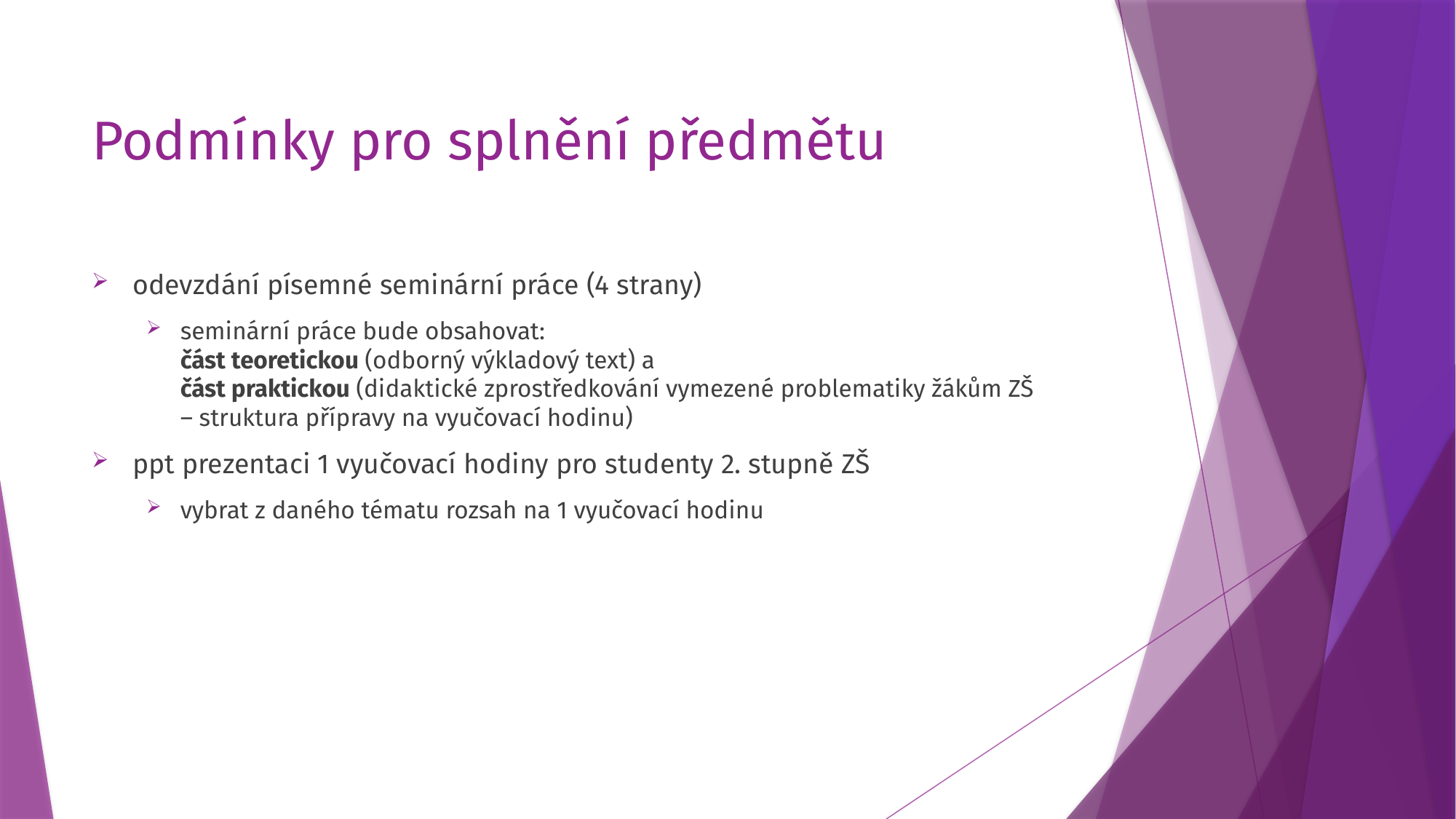

# Podmínky pro splnění předmětu

odevzdání písemné seminární práce (4 strany)
seminární práce bude obsahovat:
část teoretickou (odborný výkladový text) a
část praktickou (didaktické zprostředkování vymezené problematiky žákům ZŠ
– struktura přípravy na vyučovací hodinu)
ppt prezentaci 1 vyučovací hodiny pro studenty 2. stupně ZŠ
vybrat z daného tématu rozsah na 1 vyučovací hodinu